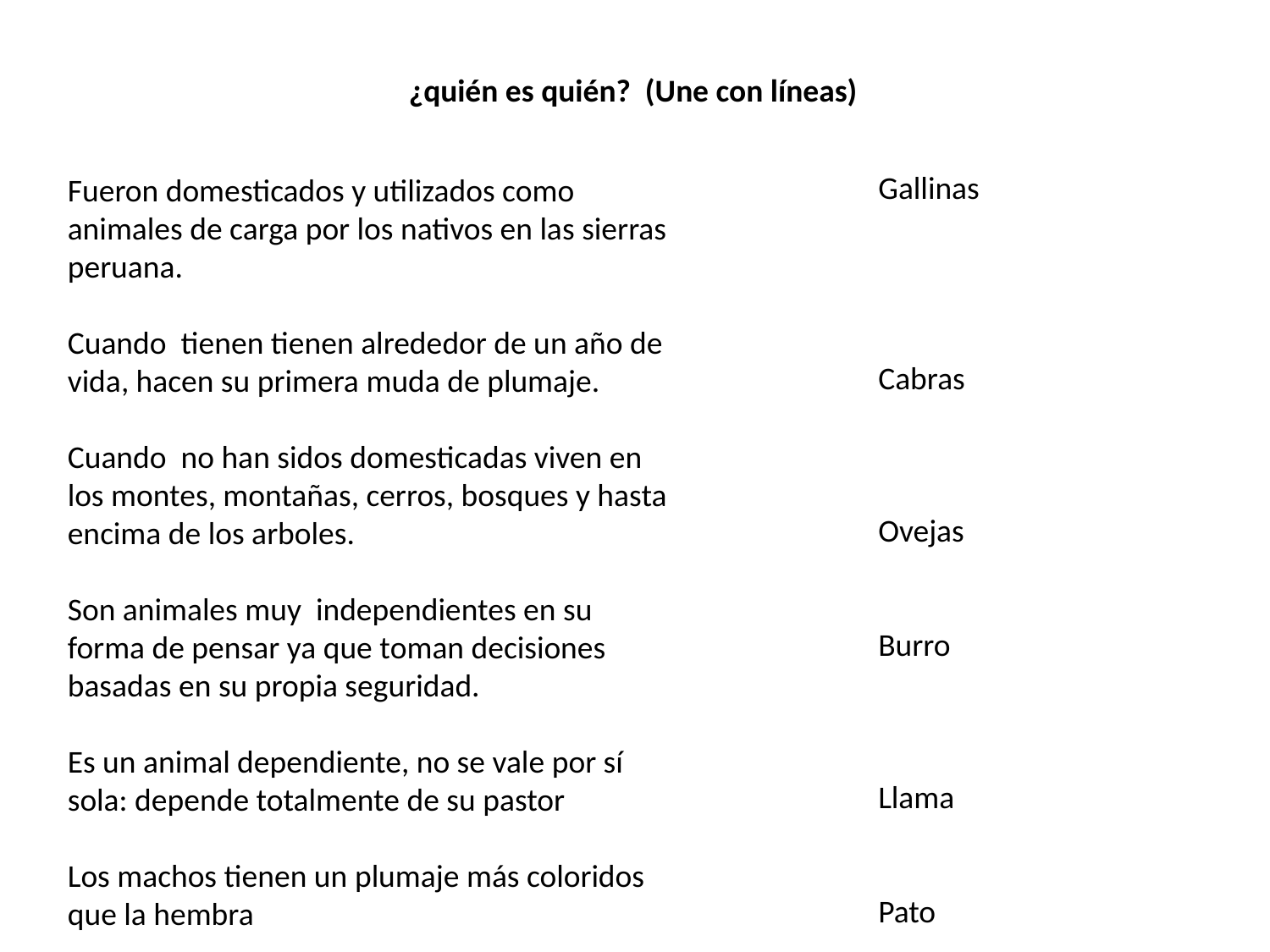

¿quién es quién?  (Une con líneas)
Gallinas

Cabras

Ovejas

Burro

Llama

Pato
Fueron domesticados y utilizados como animales de carga por los nativos en las sierras peruana.

Cuando  tienen tienen alrededor de un año de vida, hacen su primera muda de plumaje.

Cuando  no han sidos domesticadas viven en los montes, montañas, cerros, bosques y hasta encima de los arboles.

Son animales muy  independientes en su forma de pensar ya que toman decisiones basadas en su propia seguridad.

Es un animal dependiente, no se vale por sí sola: depende totalmente de su pastor

Los machos tienen un plumaje más coloridos que la hembra